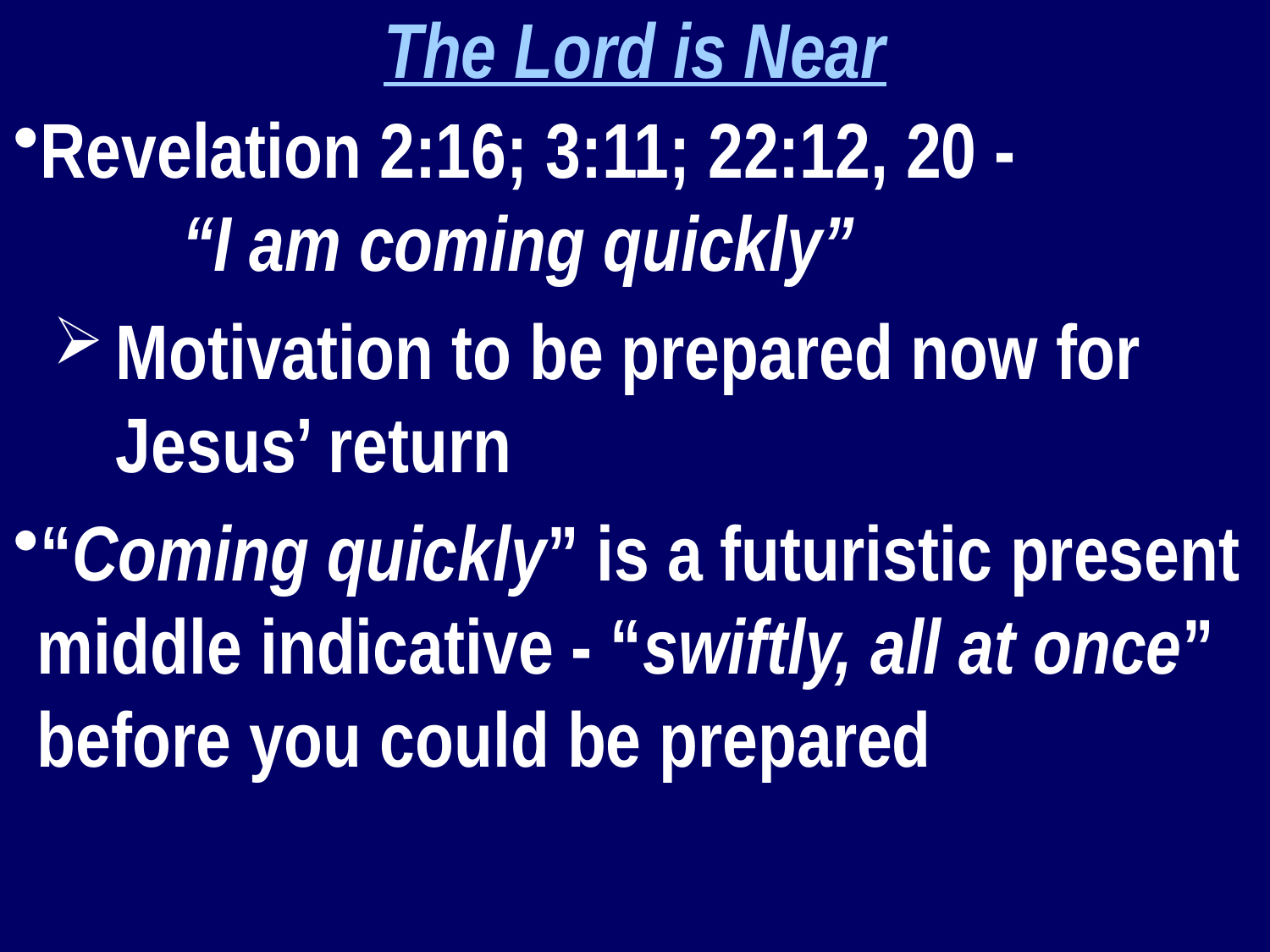

The Lord is Near
Revelation 2:16; 3:11; 22:12, 20 -			 “I am coming quickly”
Motivation to be prepared now for Jesus’ return
“Coming quickly” is a futuristic present middle indicative - “swiftly, all at once” before you could be prepared